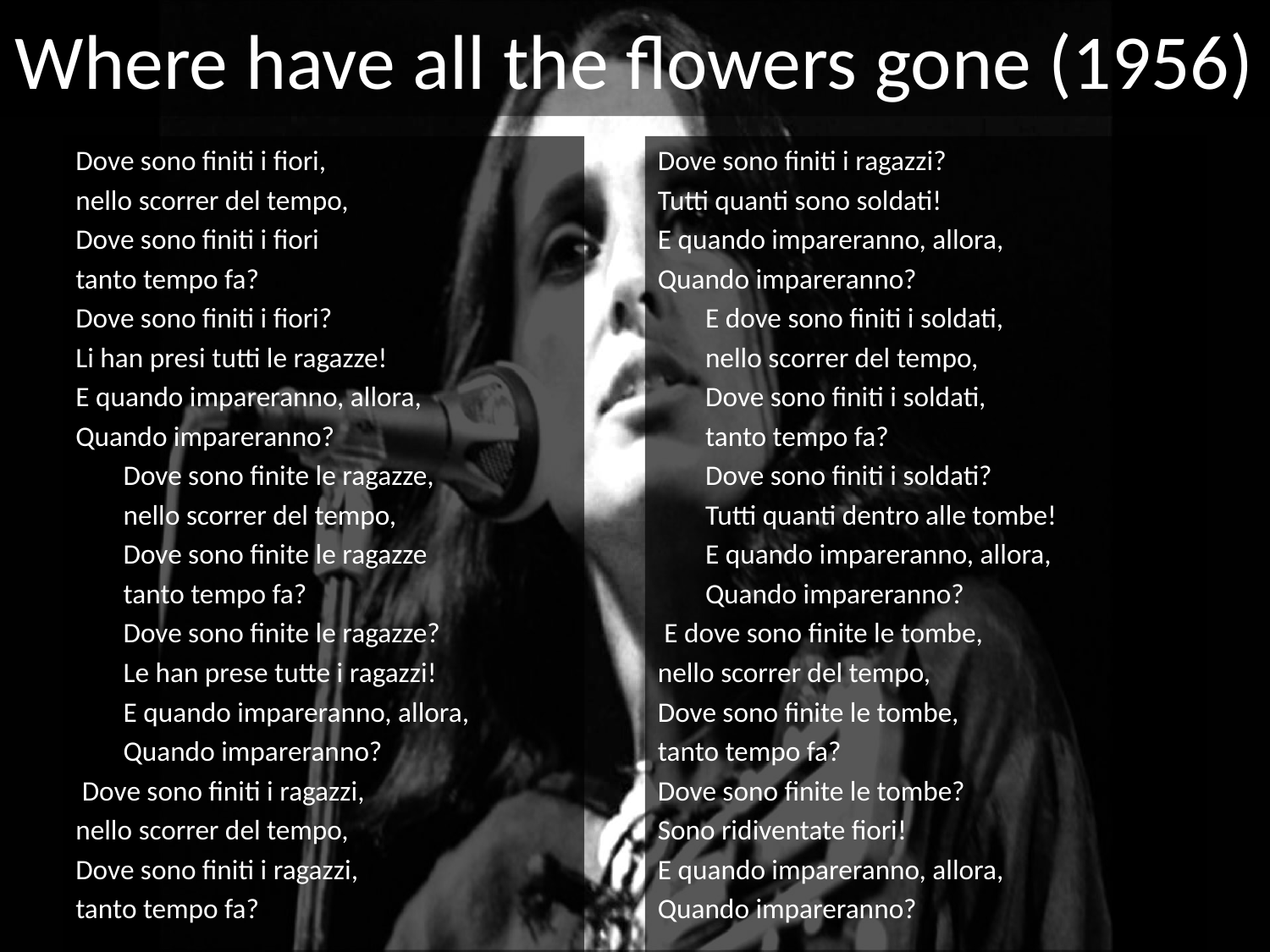

# Where have all the flowers gone (1956)
Dove sono finiti i fiori,
nello scorrer del tempo,
Dove sono finiti i fiori
tanto tempo fa?
Dove sono finiti i fiori?
Li han presi tutti le ragazze!
E quando impareranno, allora,
Quando impareranno?
	Dove sono finite le ragazze,
	nello scorrer del tempo,
	Dove sono finite le ragazze
	tanto tempo fa?
	Dove sono finite le ragazze?
	Le han prese tutte i ragazzi!
	E quando impareranno, allora,
	Quando impareranno?
 Dove sono finiti i ragazzi,
nello scorrer del tempo,
Dove sono finiti i ragazzi,
tanto tempo fa?
Dove sono finiti i ragazzi?
Tutti quanti sono soldati!
E quando impareranno, allora,
Quando impareranno?
	E dove sono finiti i soldati,
	nello scorrer del tempo,
	Dove sono finiti i soldati,
	tanto tempo fa?
	Dove sono finiti i soldati?
	Tutti quanti dentro alle tombe!
	E quando impareranno, allora,
	Quando impareranno?
 E dove sono finite le tombe,
nello scorrer del tempo,
Dove sono finite le tombe,
tanto tempo fa?
Dove sono finite le tombe?
Sono ridiventate fiori!
E quando impareranno, allora,
Quando impareranno?